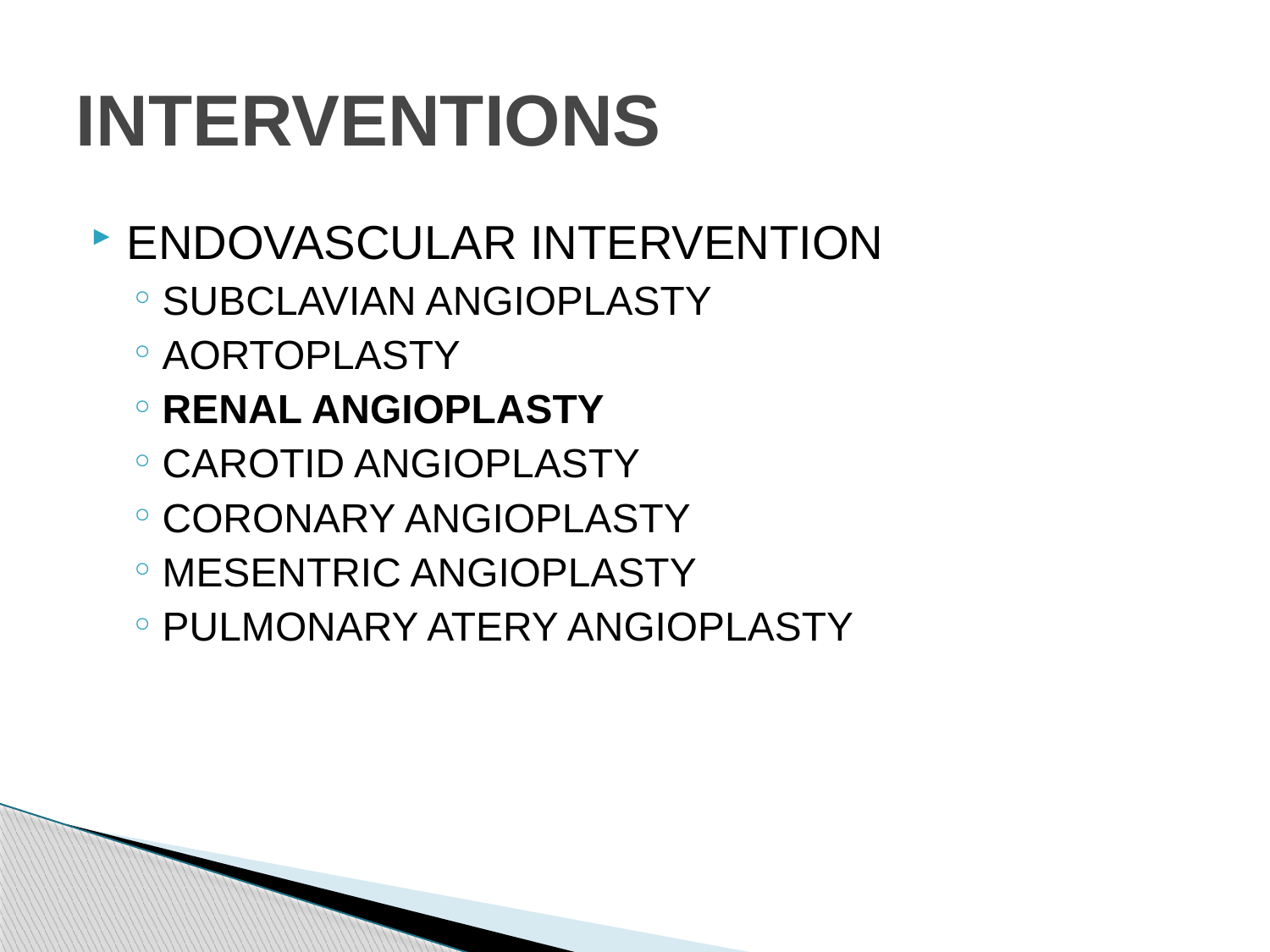

# INTERVENTIONS
ENDOVASCULAR INTERVENTION
SUBCLAVIAN ANGIOPLASTY
AORTOPLASTY
RENAL ANGIOPLASTY
CAROTID ANGIOPLASTY
CORONARY ANGIOPLASTY
MESENTRIC ANGIOPLASTY
PULMONARY ATERY ANGIOPLASTY